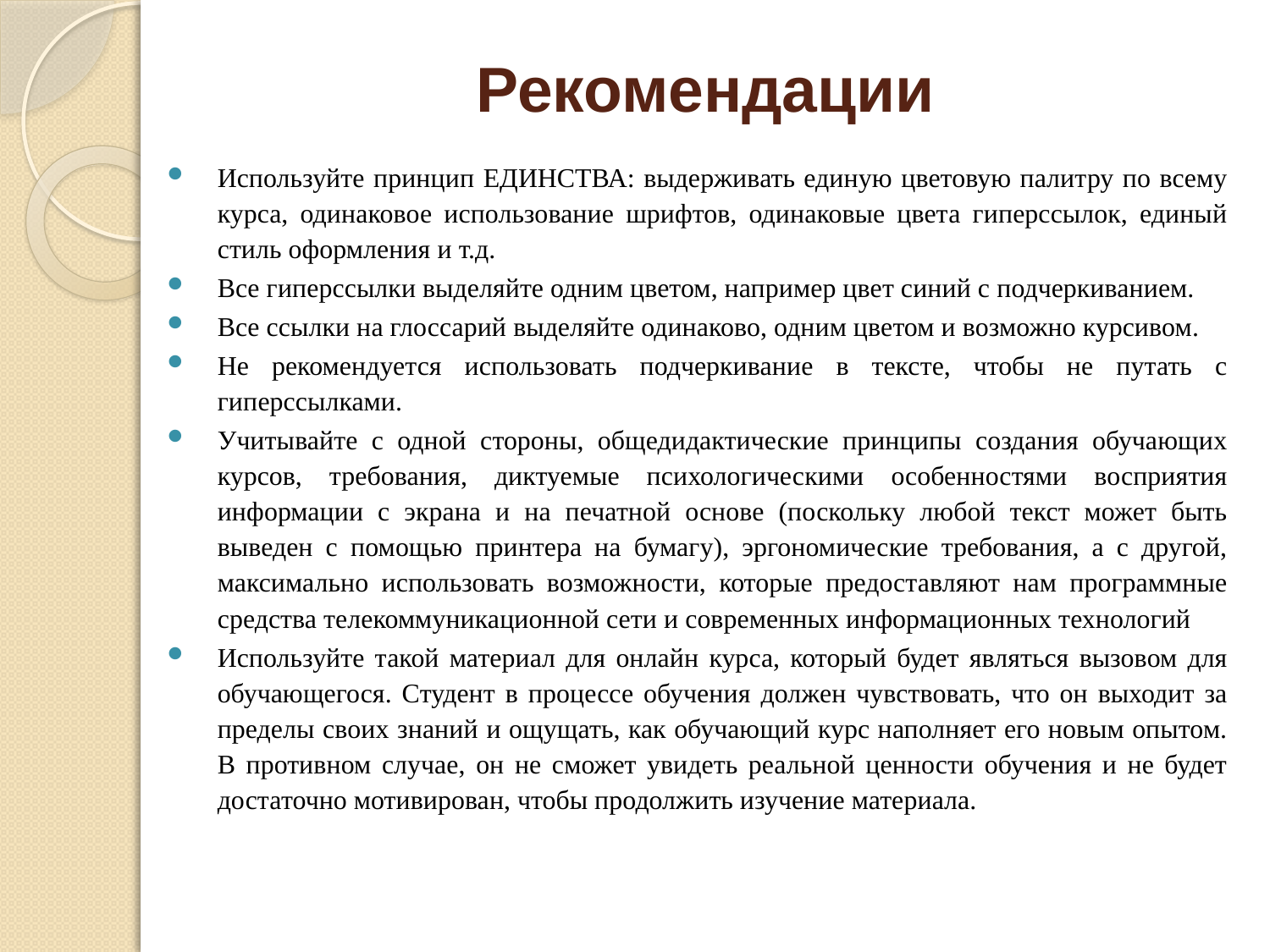

# Рекомендации

Используйте принцип ЕДИНСТВА: выдерживать единую цветовую палитру по всему курса, одинаковое использование шрифтов, одинаковые цвета гиперссылок, единый стиль оформления и т.д.
Все гиперссылки выделяйте одним цветом, например цвет синий с подчеркиванием.
Все ссылки на глоссарий выделяйте одинаково, одним цветом и возможно курсивом.
Не рекомендуется использовать подчеркивание в тексте, чтобы не путать с гиперссылками.
Учитывайте с одной стороны, общедидактические принципы создания обучающих курсов, требования, диктуемые психологическими особенностями восприятия информации с экрана и на печатной основе (поскольку любой текст может быть выведен с помощью принтера на бумагу), эргономические требования, а с другой, максимально использовать возможности, которые предоставляют нам программные средства телекоммуникационной сети и современных информационных технологий
Используйте такой материал для онлайн курса, который будет являться вызовом для обучающегося. Студент в процессе обучения должен чувствовать, что он выходит за пределы своих знаний и ощущать, как обучающий курс наполняет его новым опытом. В противном случае, он не сможет увидеть реальной ценности обучения и не будет достаточно мотивирован, чтобы продолжить изучение материала.